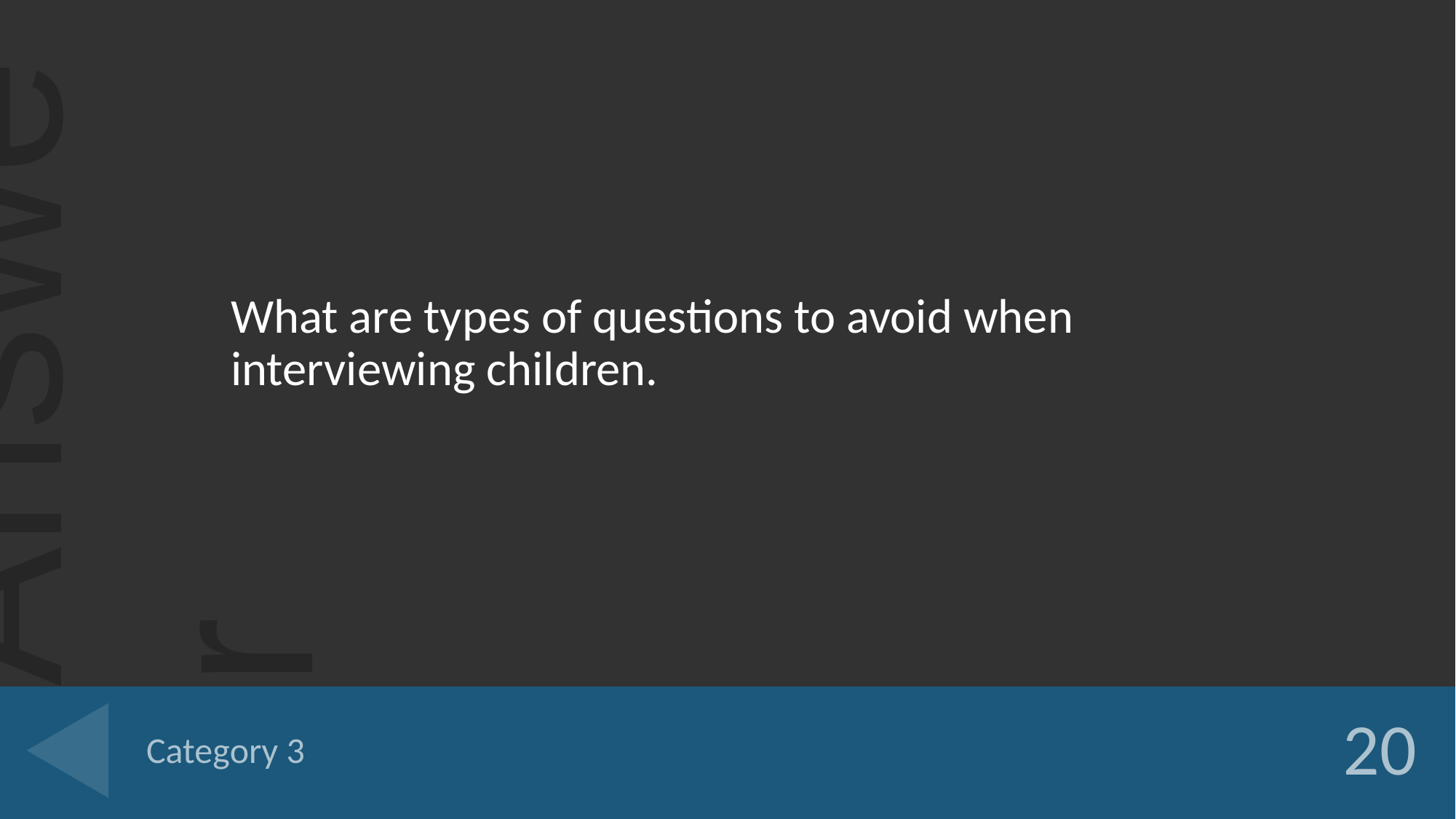

What are types of questions to avoid when interviewing children.
# Category 3
20